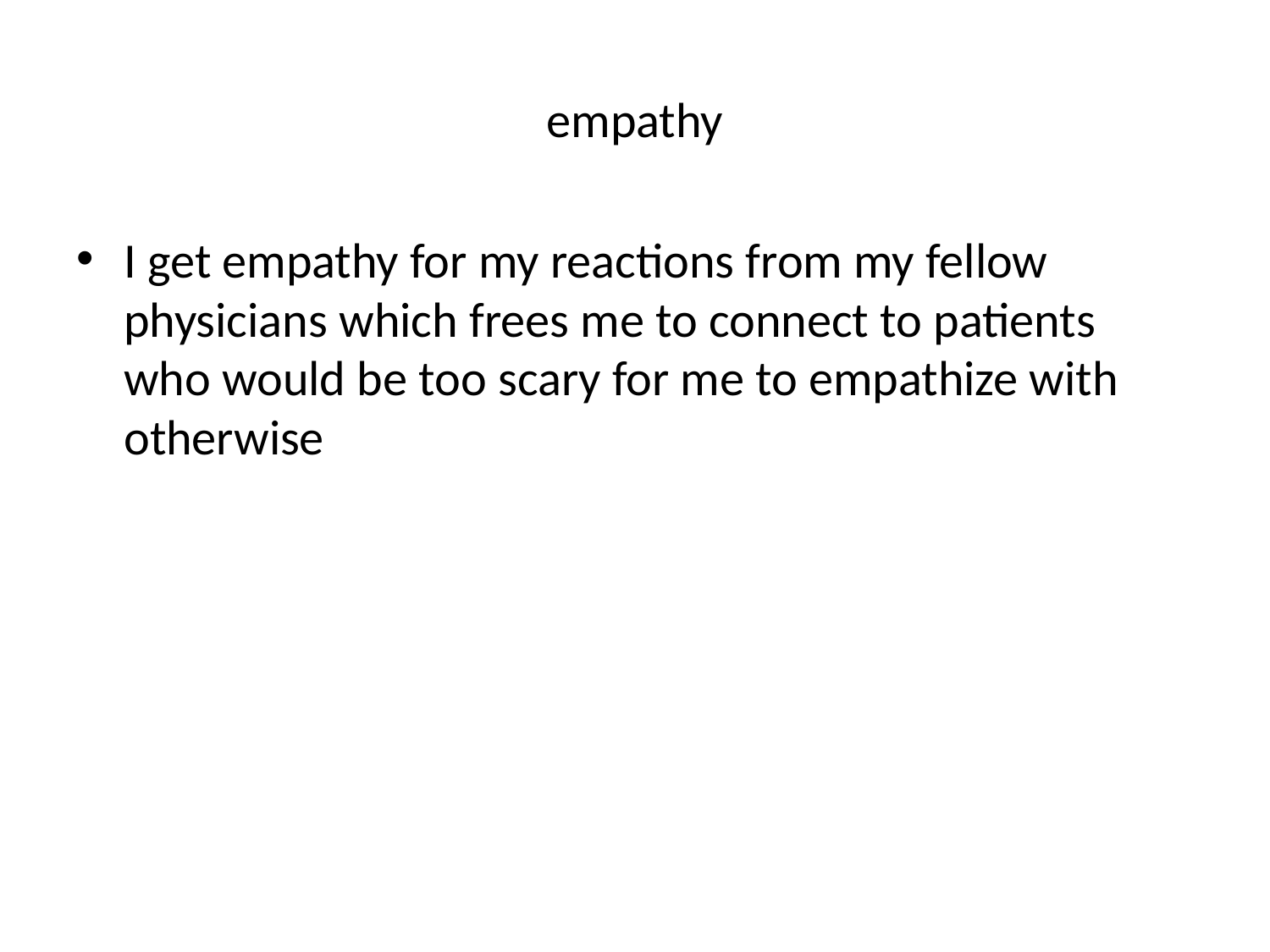

# empathy
I get empathy for my reactions from my fellow physicians which frees me to connect to patients who would be too scary for me to empathize with otherwise